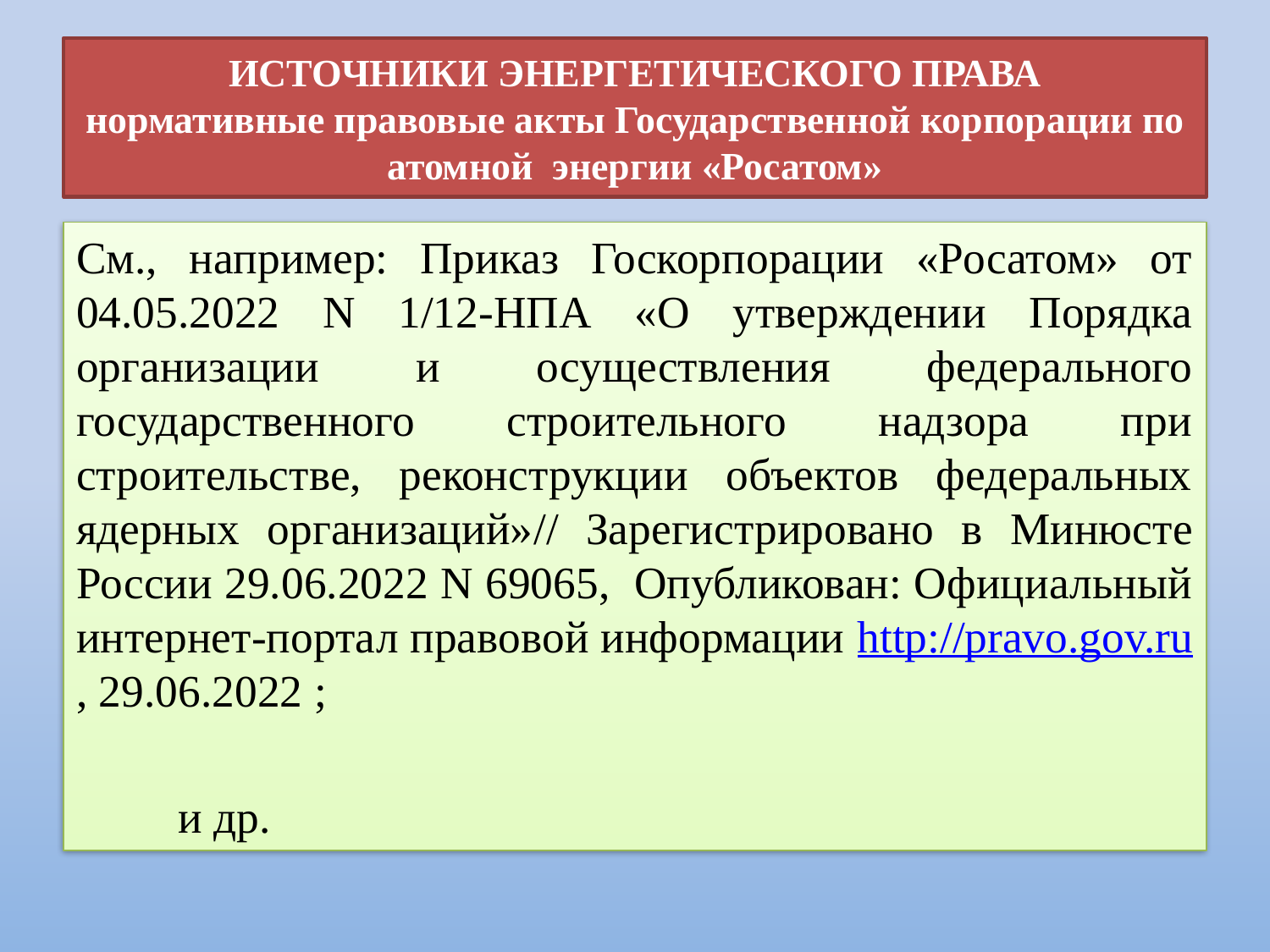

# ИСТОЧНИКИ ЭНЕРГЕТИЧЕСКОГО ПРАВА нормативные правовые акты Государственной корпорации по атомной  энергии «Росатом»
См., например: Приказ Госкорпорации «Росатом» от 04.05.2022 N 1/12-НПА «О утверждении Порядка организации и осуществления федерального государственного строительного надзора при строительстве, реконструкции объектов федеральных ядерных организаций»// Зарегистрировано в Минюсте России 29.06.2022 N 69065,  Опубликован: Официальный интернет-портал правовой информации http://pravo.gov.ru, 29.06.2022 ;

	и др.